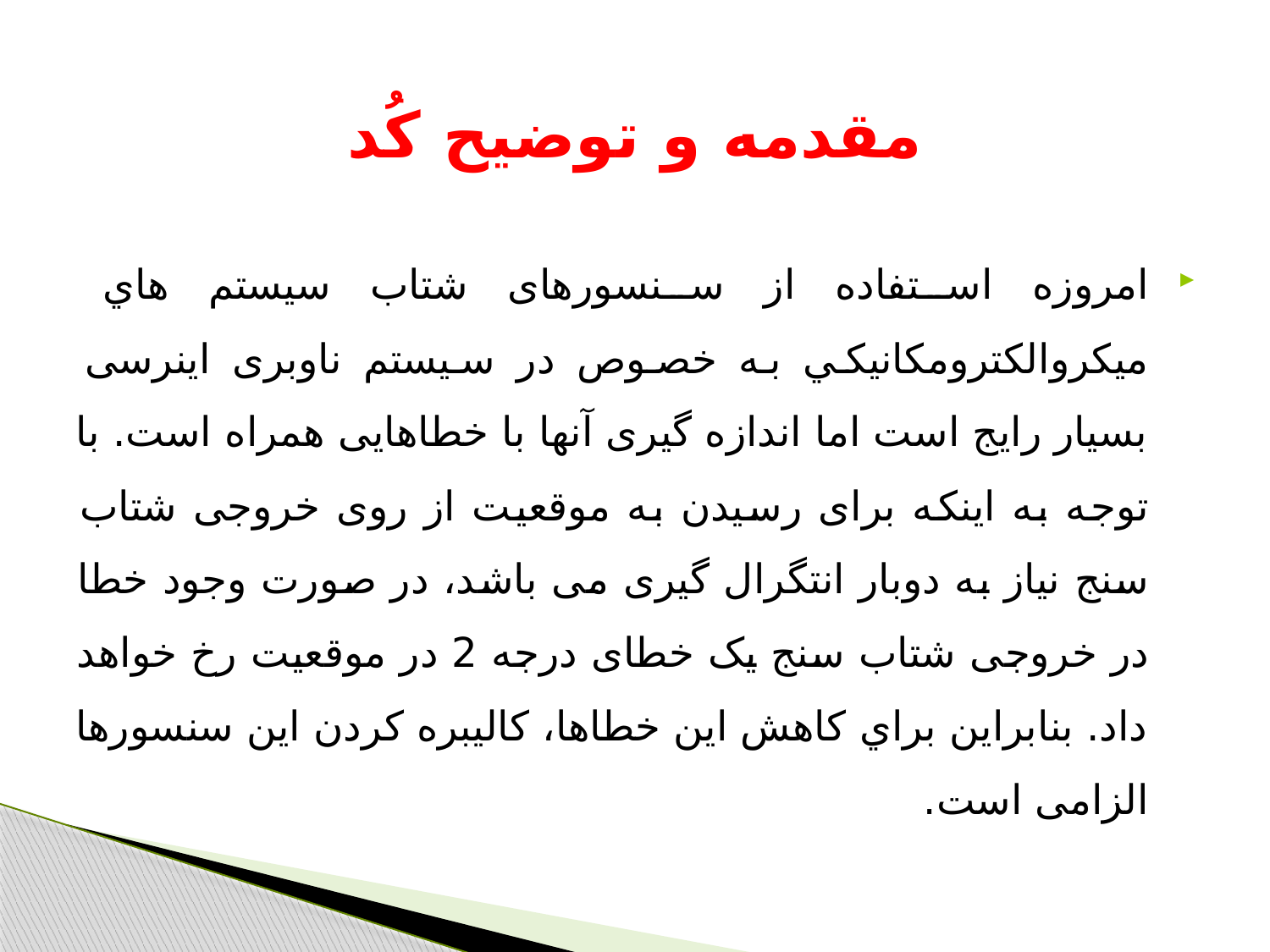

#
مقدمه و توضیح کُد

امروزه استفاده از سنسورهای شتاب سيستم هاي ميكروالكترومكانيكي به خصوص در سیستم ناوبری اینرسی بسیار رایج است اما اندازه گیری آنها با خطاهایی همراه است. با توجه به اینکه برای رسیدن به موقعیت از روی خروجی شتاب سنج نیاز به دوبار انتگرال گیری می باشد، در صورت وجود خطا در خروجی شتاب سنج یک خطای درجه 2 در موقعیت رخ خواهد داد. بنابراین براي کاهش این خطاها، کالیبره کردن این سنسورها الزامی است.